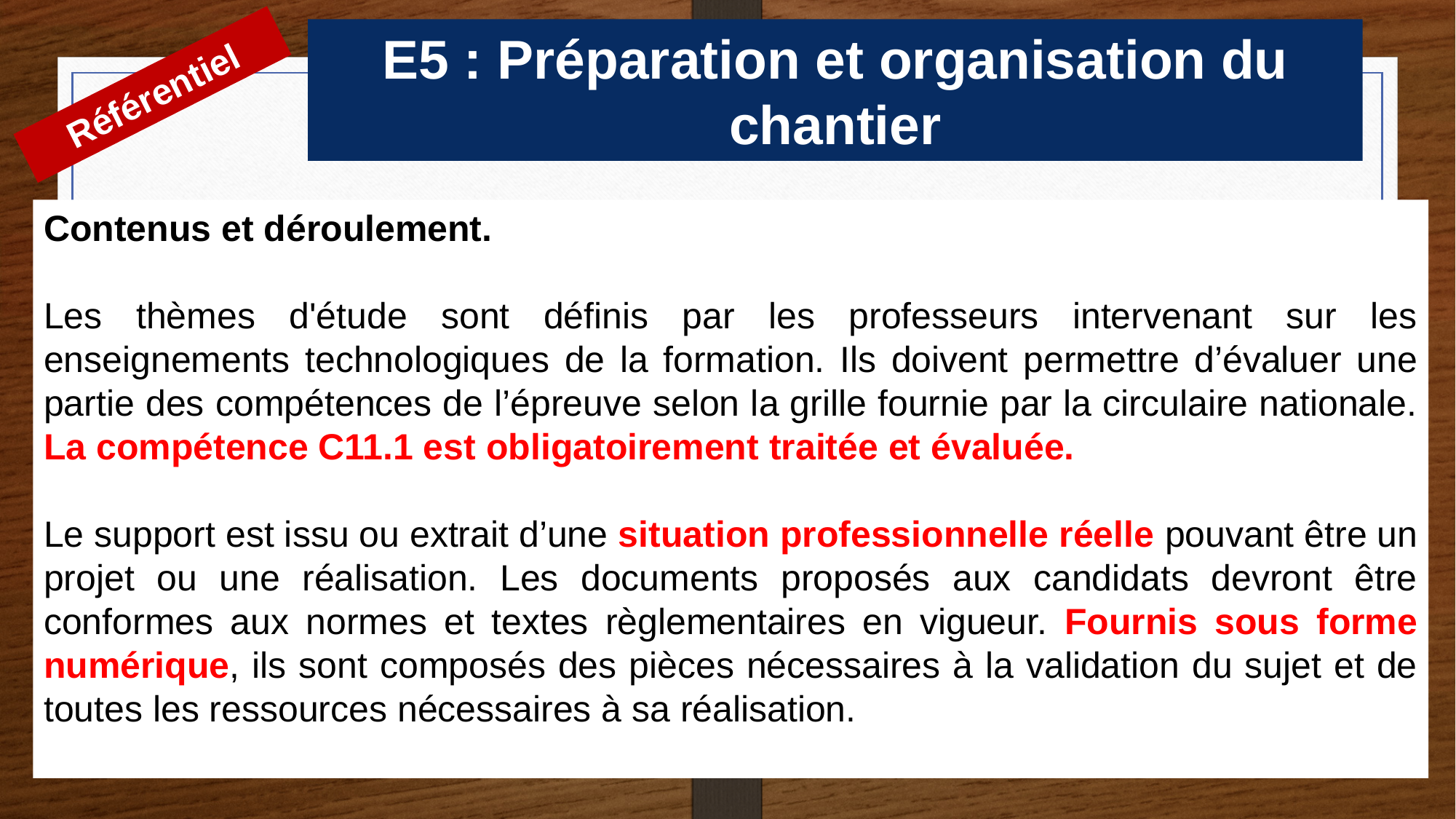

E5 : Préparation et organisation du chantier
Référentiel
Contenus et déroulement.

Les thèmes d'étude sont définis par les professeurs intervenant sur les enseignements technologiques de la formation. Ils doivent permettre d’évaluer une partie des compétences de l’épreuve selon la grille fournie par la circulaire nationale. La compétence C11.1 est obligatoirement traitée et évaluée.

Le support est issu ou extrait d’une situation professionnelle réelle pouvant être un projet ou une réalisation. Les documents proposés aux candidats devront être conformes aux normes et textes règlementaires en vigueur. Fournis sous forme numérique, ils sont composés des pièces nécessaires à la validation du sujet et de toutes les ressources nécessaires à sa réalisation.